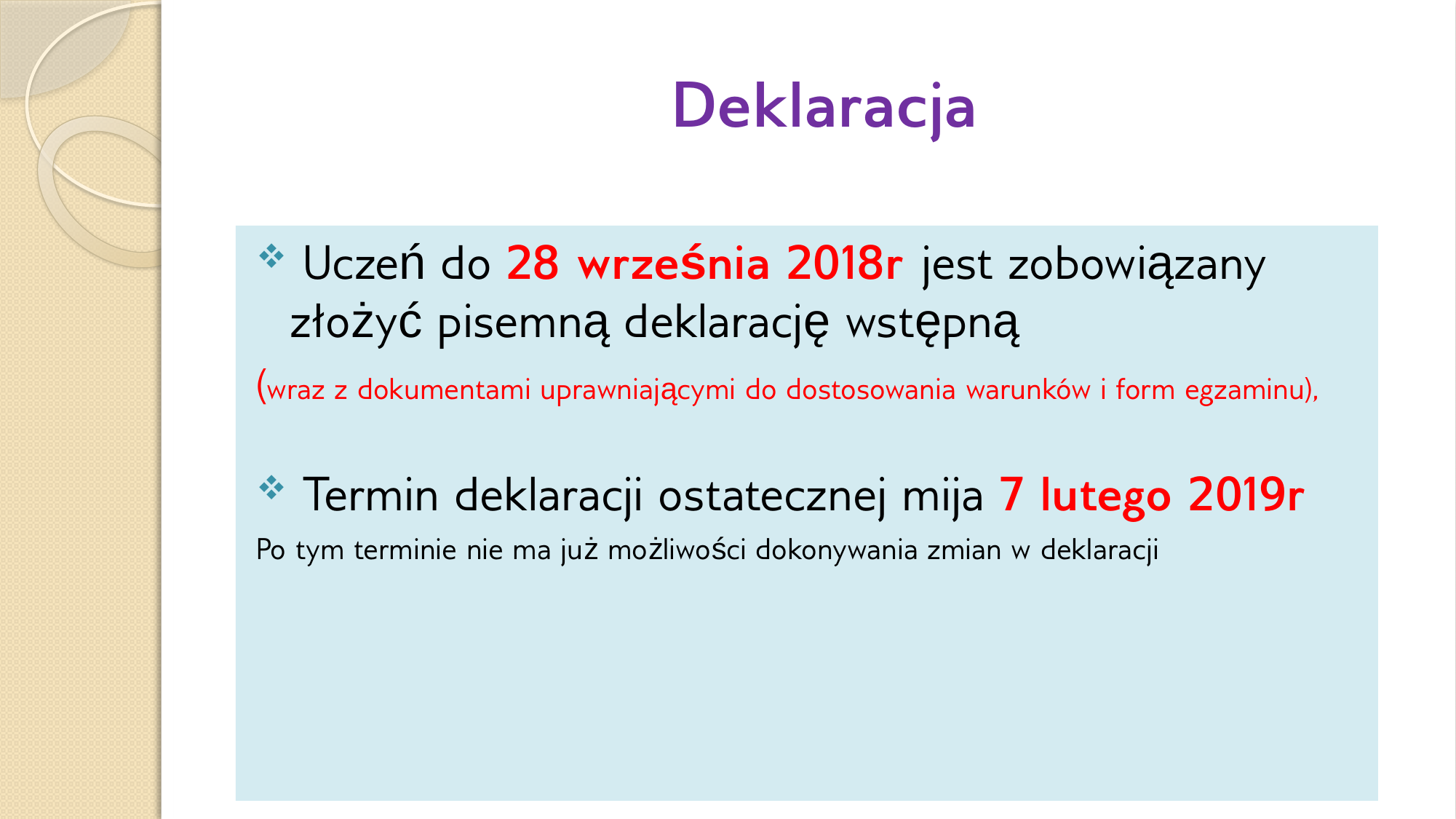

# Deklaracja
 Uczeń do 28 września 2018r jest zobowiązany złożyć pisemną deklarację wstępną
(wraz z dokumentami uprawniającymi do dostosowania warunków i form egzaminu),

 Termin deklaracji ostatecznej mija 7 lutego 2019r
Po tym terminie nie ma już możliwości dokonywania zmian w deklaracji